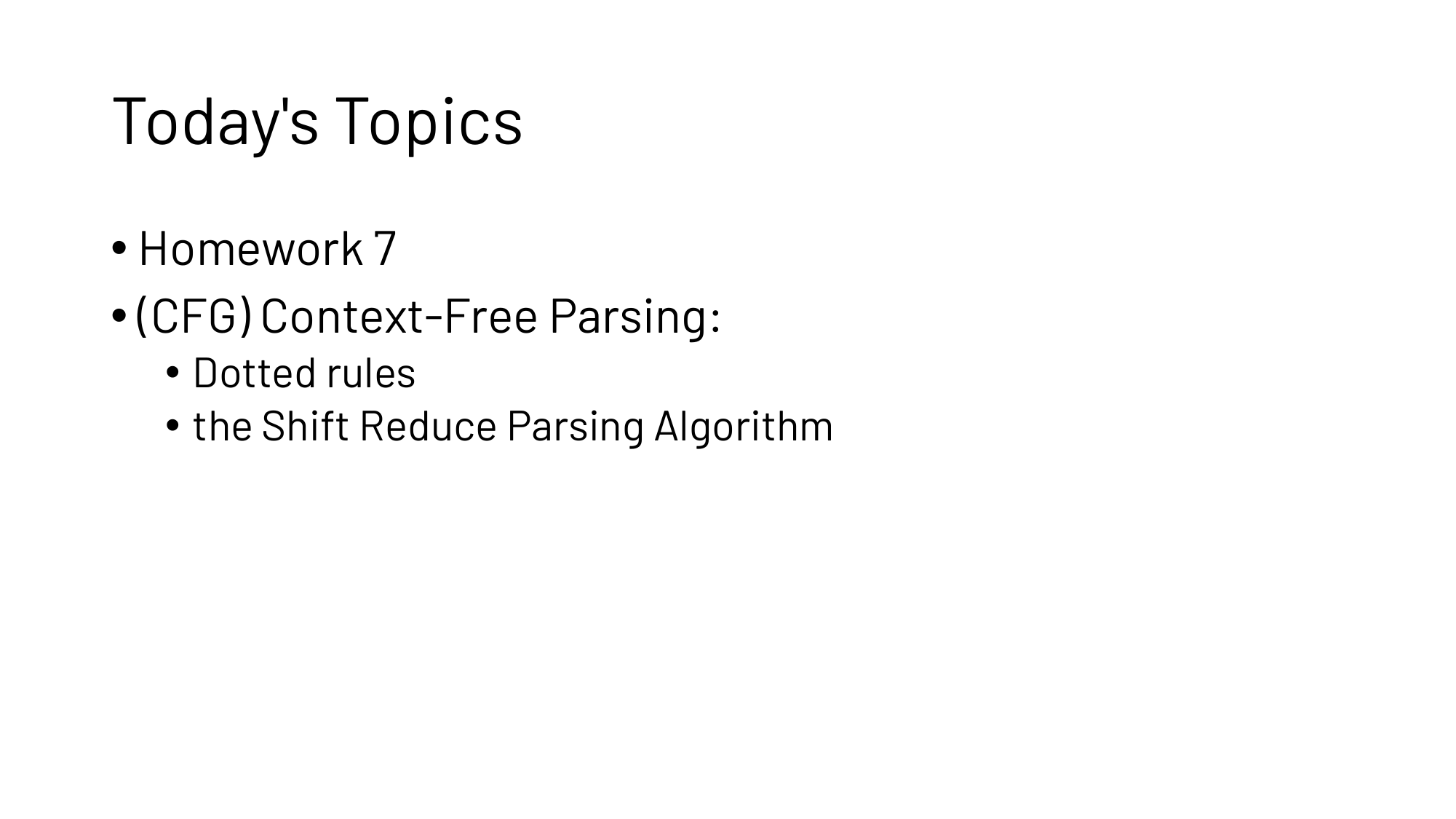

# Today's Topics
Homework 7
(CFG) Context-Free Parsing:
Dotted rules
the Shift Reduce Parsing Algorithm